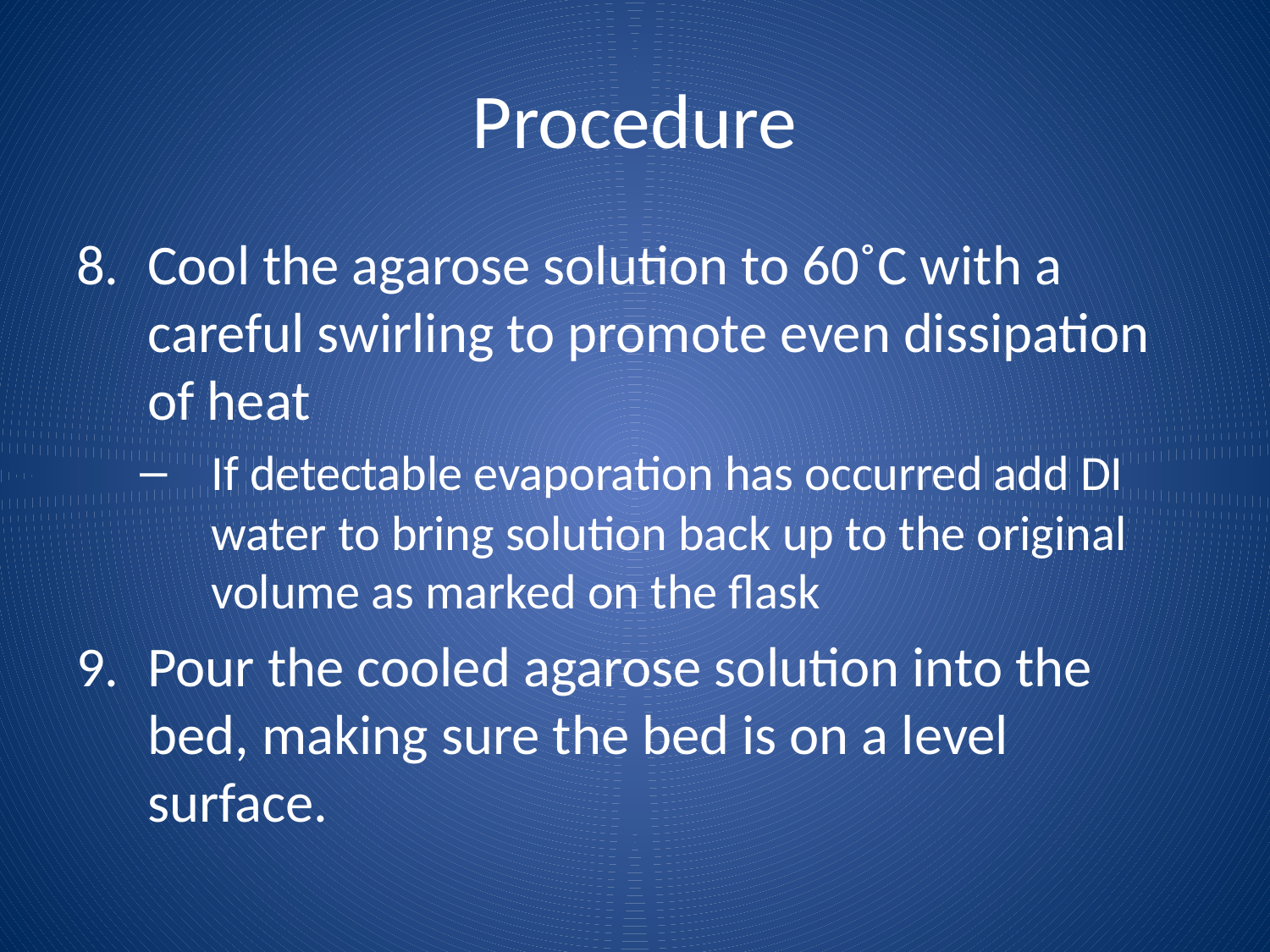

# Procedure
Cool the agarose solution to 60˚C with a careful swirling to promote even dissipation of heat
If detectable evaporation has occurred add DI water to bring solution back up to the original volume as marked on the flask
Pour the cooled agarose solution into the bed, making sure the bed is on a level surface.